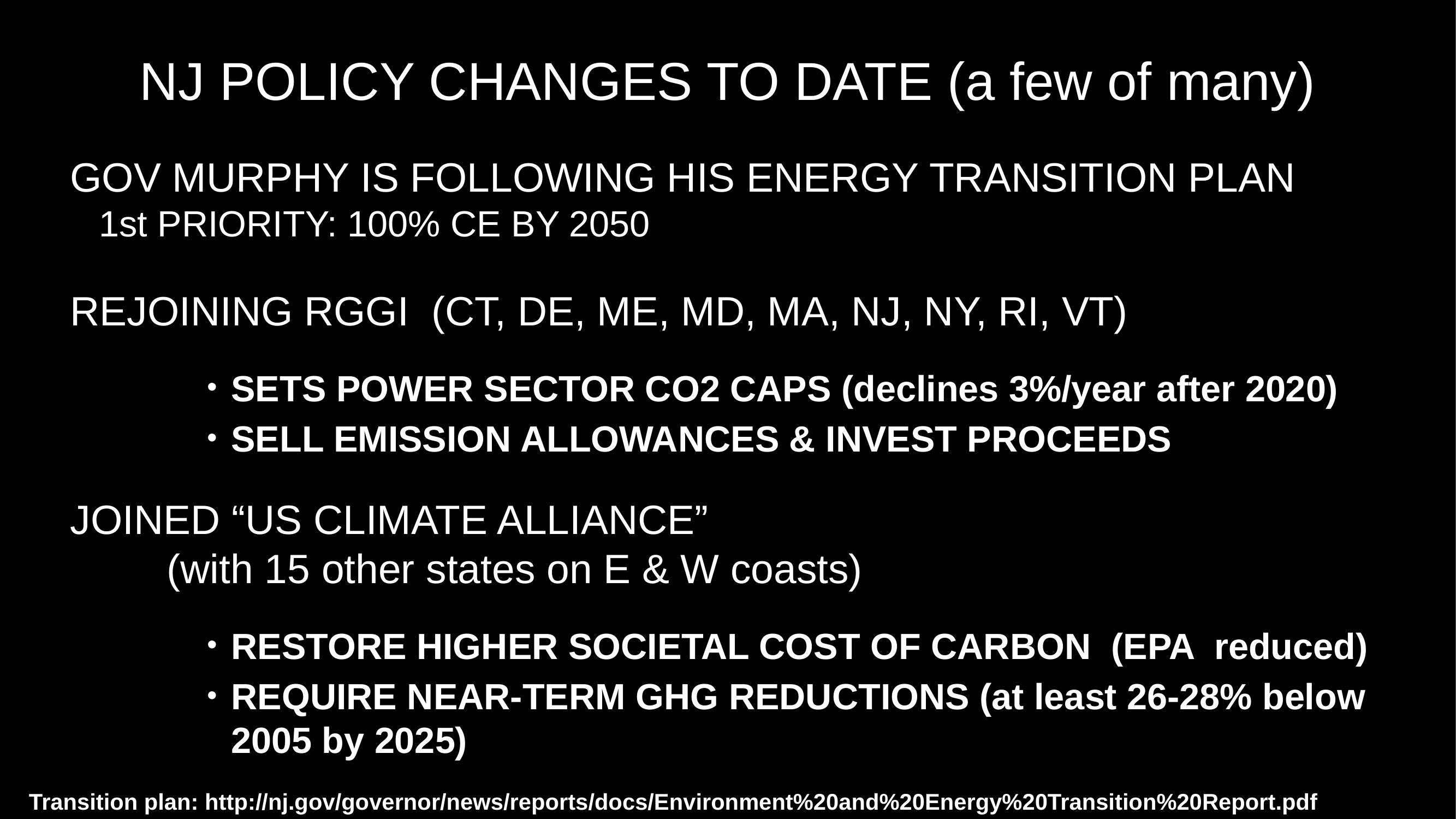

# NJ POLICY CHANGES TO DATE (a few of many)
GOV MURPHY IS FOLLOWING HIS ENERGY TRANSITION PLAN
1st PRIORITY: 100% CE BY 2050
REJOINING RGGI  (CT, DE, ME, MD, MA, NJ, NY, RI, VT)
SETS POWER SECTOR CO2 CAPS (declines 3%/year after 2020)
SELL EMISSION ALLOWANCES & INVEST PROCEEDS
JOINED “US CLIMATE ALLIANCE”
      (with 15 other states on E & W coasts)
RESTORE HIGHER SOCIETAL COST OF CARBON  (EPA  reduced)
REQUIRE NEAR-TERM GHG REDUCTIONS (at least 26-28% below 2005 by 2025)
Transition plan: http://nj.gov/governor/news/reports/docs/Environment%20and%20Energy%20Transition%20Report.pdf